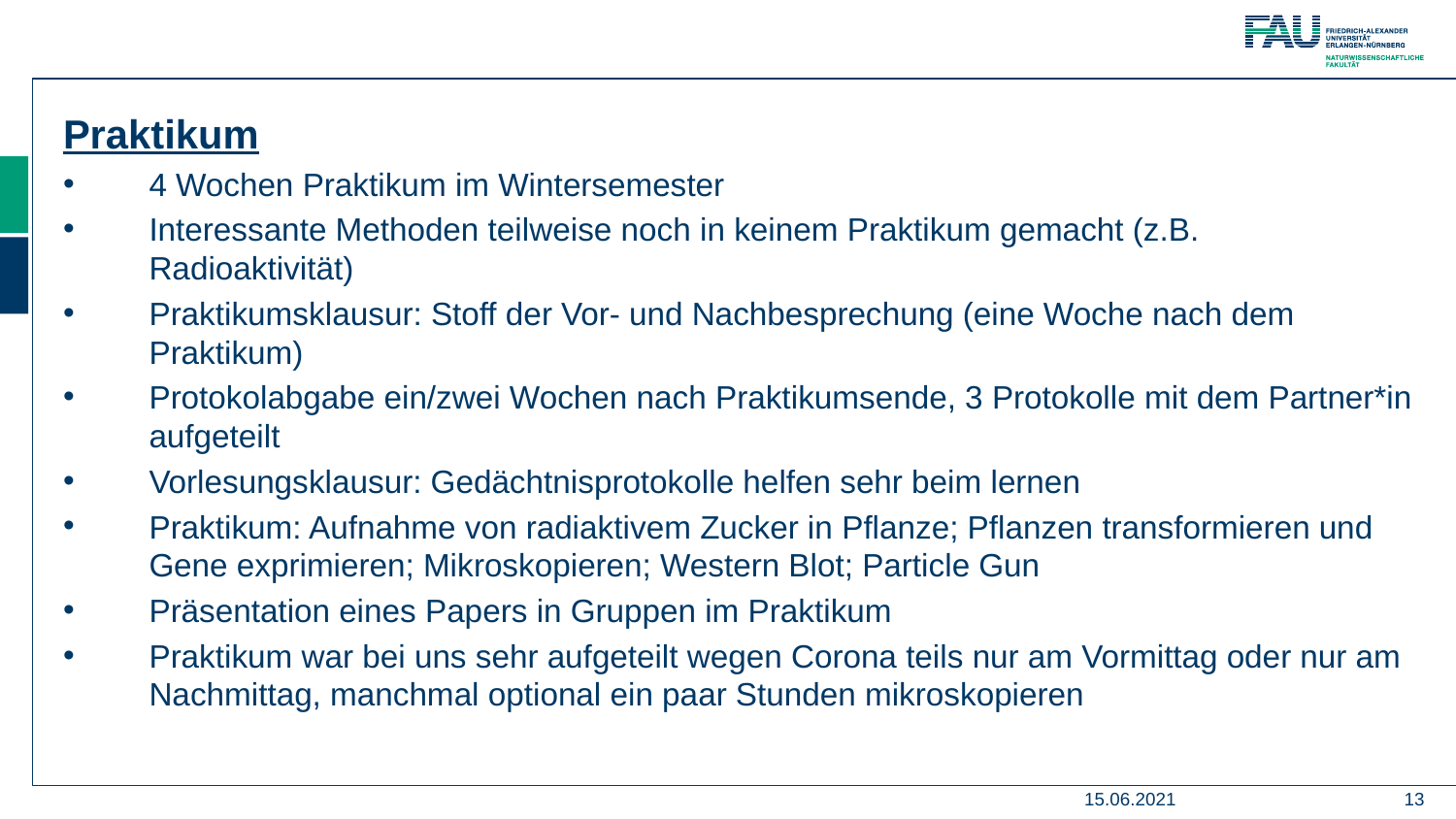

Praktikum
4 Wochen Praktikum im Wintersemester
Interessante Methoden teilweise noch in keinem Praktikum gemacht (z.B. Radioaktivität)
Praktikumsklausur: Stoff der Vor- und Nachbesprechung (eine Woche nach dem Praktikum)
Protokolabgabe ein/zwei Wochen nach Praktikumsende, 3 Protokolle mit dem Partner*in aufgeteilt
Vorlesungsklausur: Gedächtnisprotokolle helfen sehr beim lernen
Praktikum: Aufnahme von radiaktivem Zucker in Pflanze; Pflanzen transformieren und Gene exprimieren; Mikroskopieren; Western Blot; Particle Gun
Präsentation eines Papers in Gruppen im Praktikum
Praktikum war bei uns sehr aufgeteilt wegen Corona teils nur am Vormittag oder nur am Nachmittag, manchmal optional ein paar Stunden mikroskopieren

15.06.2021
13